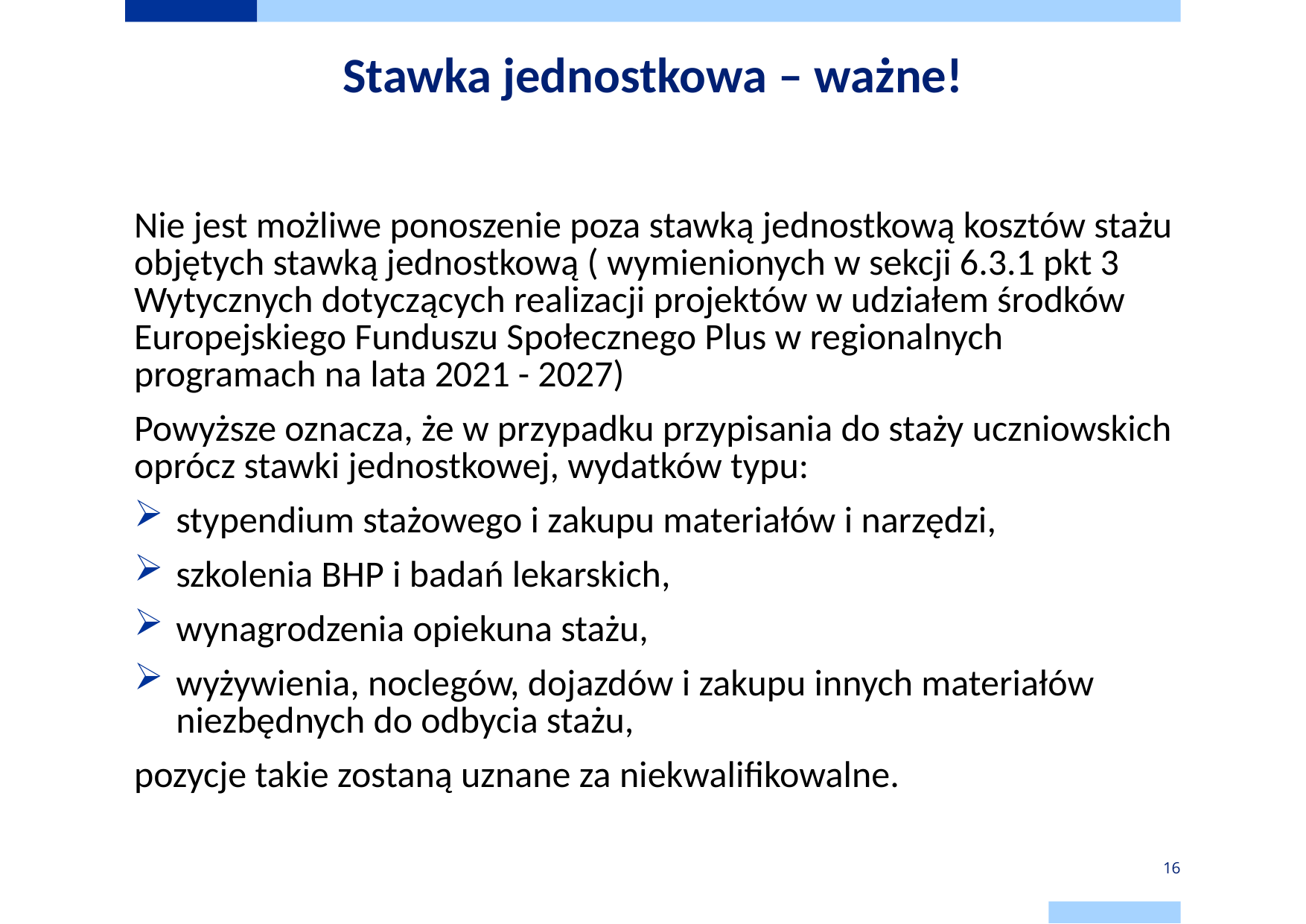

# Stawka jednostkowa – ważne!

Nie jest możliwe ponoszenie poza stawką jednostkową kosztów stażu objętych stawką jednostkową ( wymienionych w sekcji 6.3.1 pkt 3 Wytycznych dotyczących realizacji projektów w udziałem środków Europejskiego Funduszu Społecznego Plus w regionalnych programach na lata 2021 - 2027)
Powyższe oznacza, że w przypadku przypisania do staży uczniowskich oprócz stawki jednostkowej, wydatków typu:
stypendium stażowego i zakupu materiałów i narzędzi,
szkolenia BHP i badań lekarskich,
wynagrodzenia opiekuna stażu,
wyżywienia, noclegów, dojazdów i zakupu innych materiałów niezbędnych do odbycia stażu,
pozycje takie zostaną uznane za niekwalifikowalne.

16